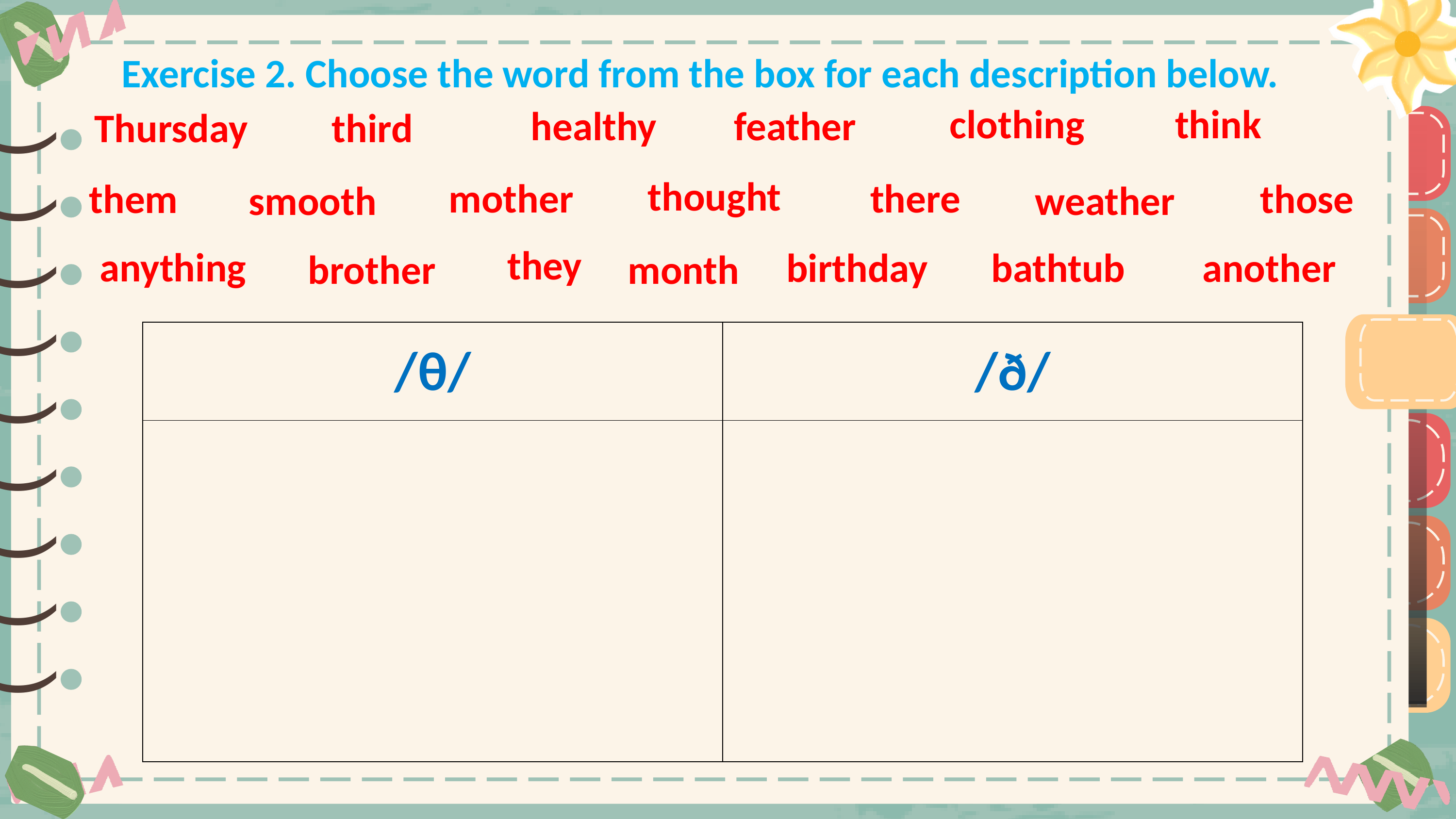

Exercise 2. Choose the word from the box for each description below.

clothing
think
healthy
feather
Thursday
third

)
)
)
)
)
)
)
)
)

)
)
)
)
)
)
)
)
)
thought
there
mother
them
those
smooth
weather

they
anything
birthday
bathtub
another
brother
month

| /θ/ | /ð/ |
| --- | --- |
|  |  |